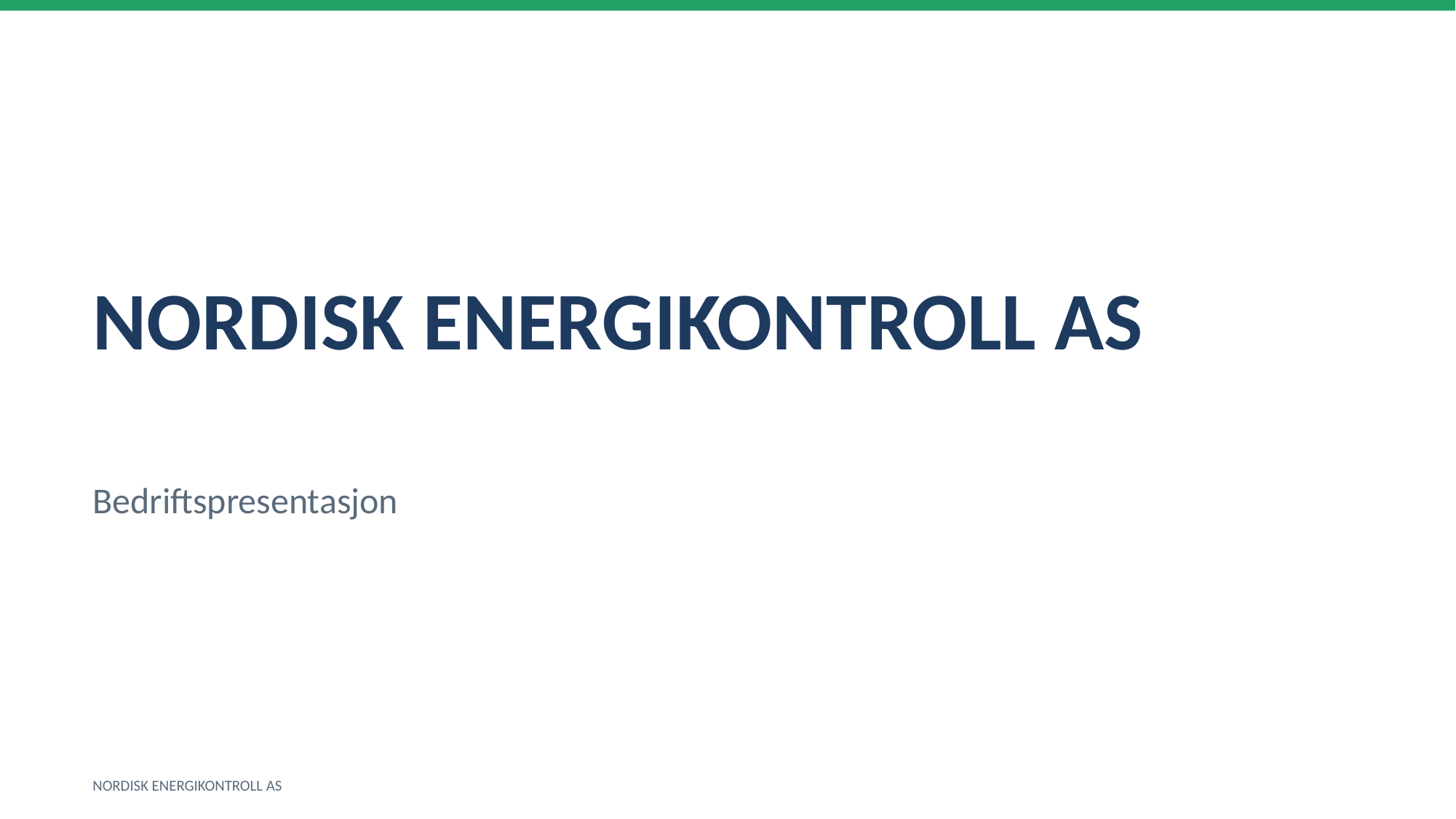

NORDISK ENERGIKONTROLL AS
Bedriftspresentasjon
NORDISK ENERGIKONTROLL AS